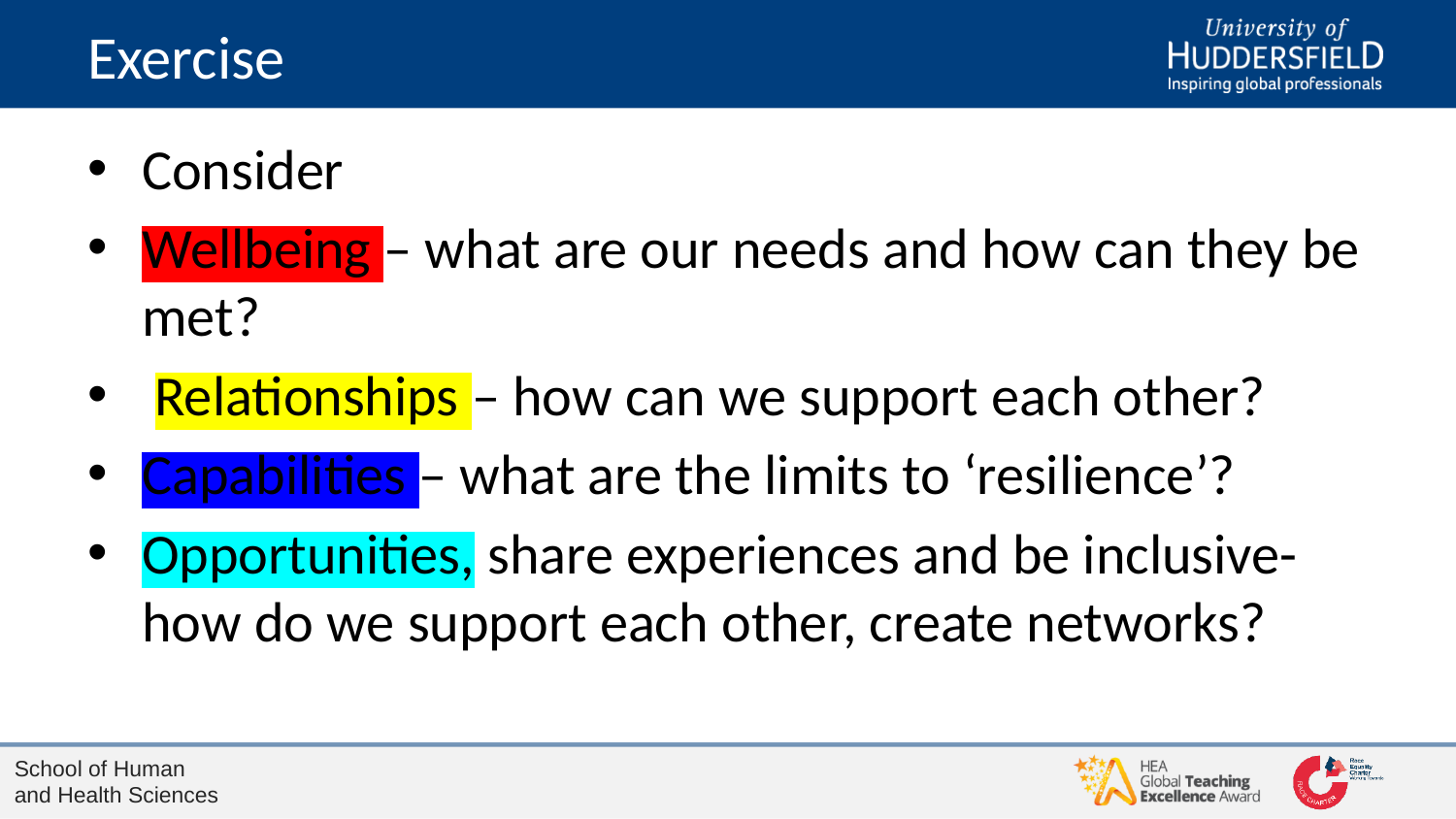

# Exercise
Consider
Wellbeing – what are our needs and how can they be met?
 Relationships – how can we support each other?
Capabilities – what are the limits to ‘resilience’?
Opportunities, share experiences and be inclusive-how do we support each other, create networks?